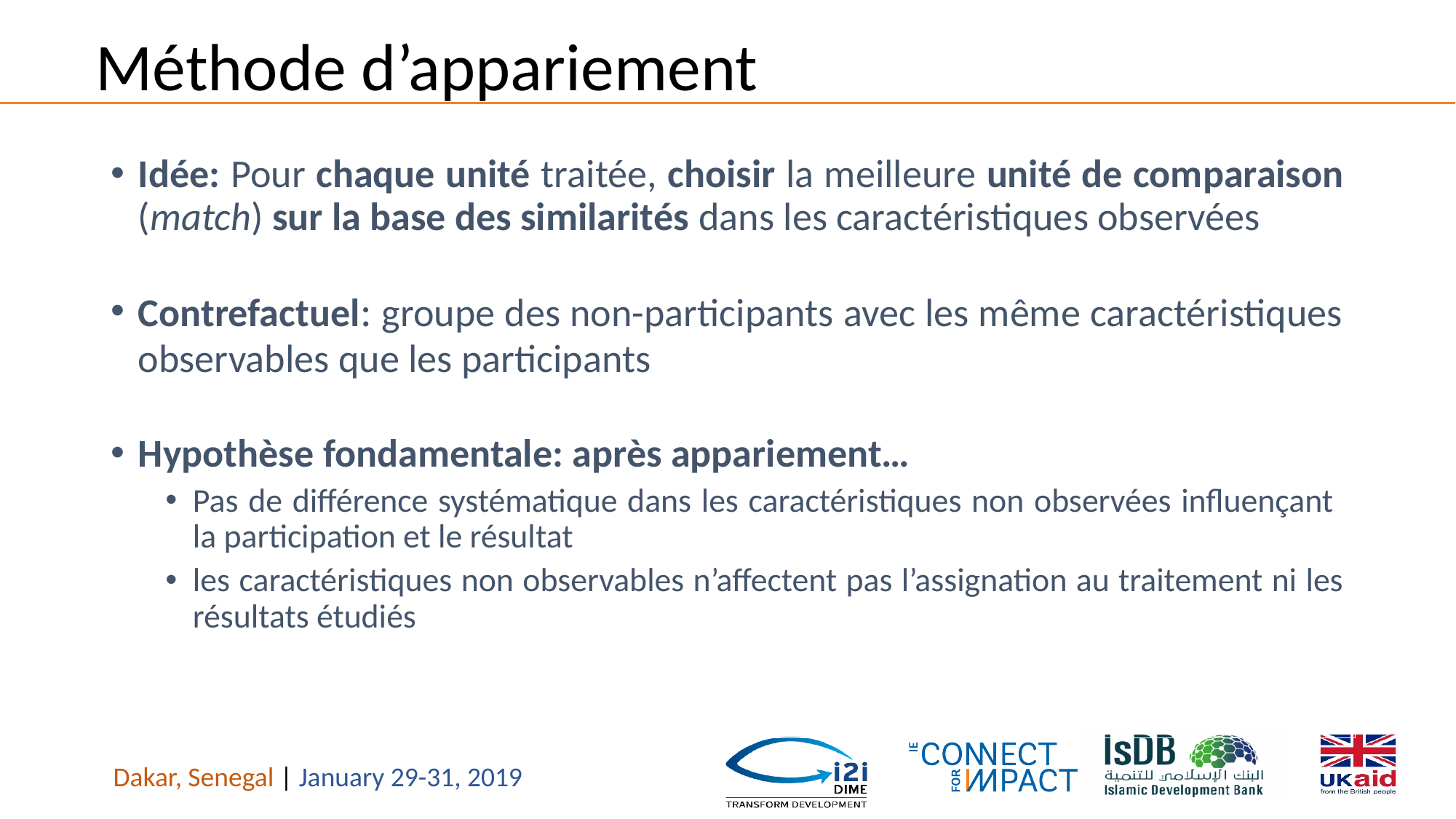

# Méthode d’appariement
Idée: Pour chaque unité traitée, choisir la meilleure unité de comparaison (match) sur la base des similarités dans les caractéristiques observées

Contrefactuel: groupe des non-participants avec les même caractéristiques observables que les participants

Hypothèse fondamentale: après appariement…
Pas de différence systématique dans les caractéristiques non observées influençant  la participation et le résultat
les caractéristiques non observables n’affectent pas l’assignation au traitement ni les résultats étudiés